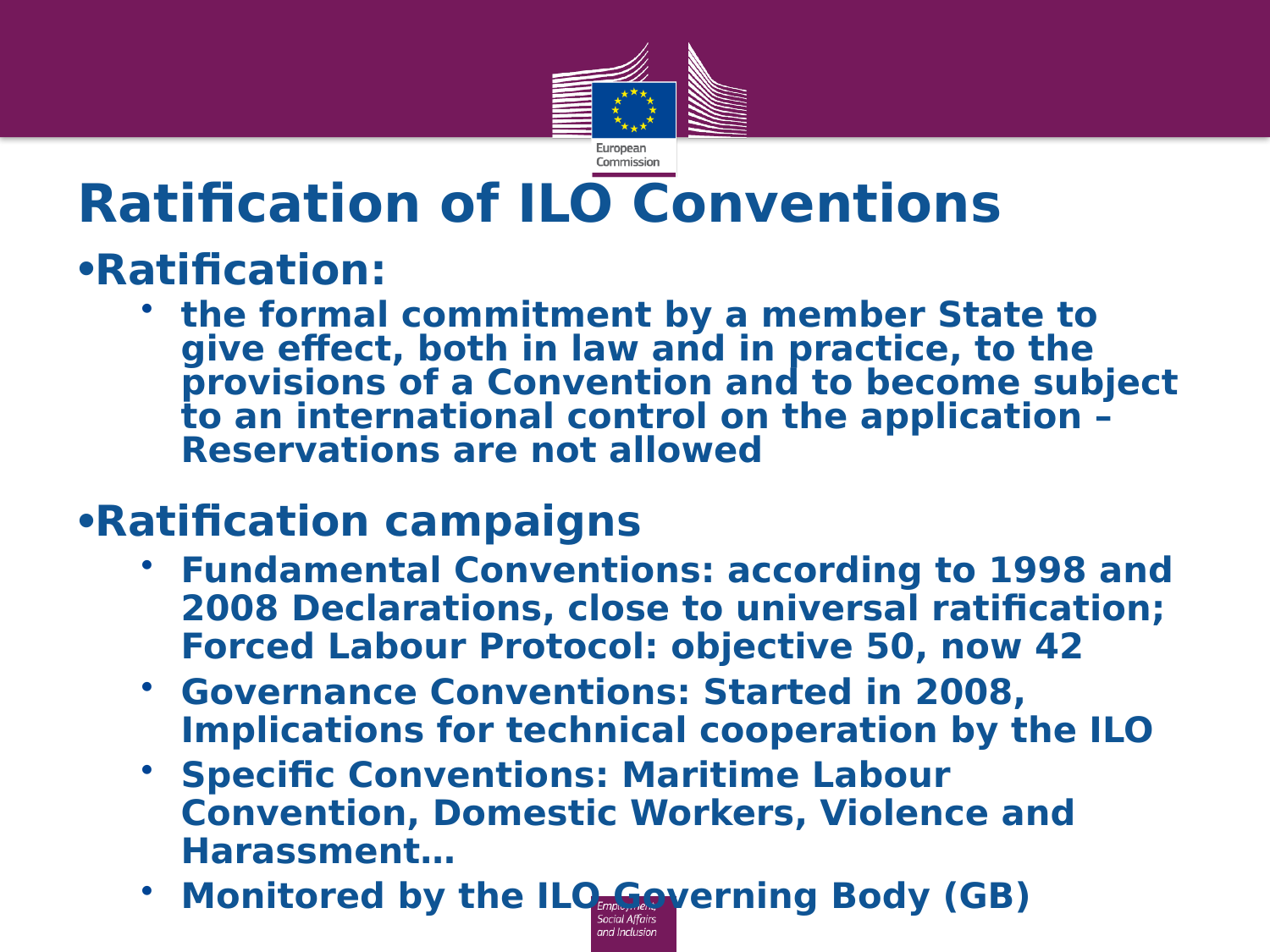

# Ratification of ILO Conventions
Ratification:
the formal commitment by a member State to give effect, both in law and in practice, to the provisions of a Convention and to become subject to an international control on the application – Reservations are not allowed

Ratification campaigns
Fundamental Conventions: according to 1998 and 2008 Declarations, close to universal ratification; Forced Labour Protocol: objective 50, now 42
Governance Conventions: Started in 2008, Implications for technical cooperation by the ILO
Specific Conventions: Maritime Labour Convention, Domestic Workers, Violence and Harassment…
Monitored by the ILO Governing Body (GB)